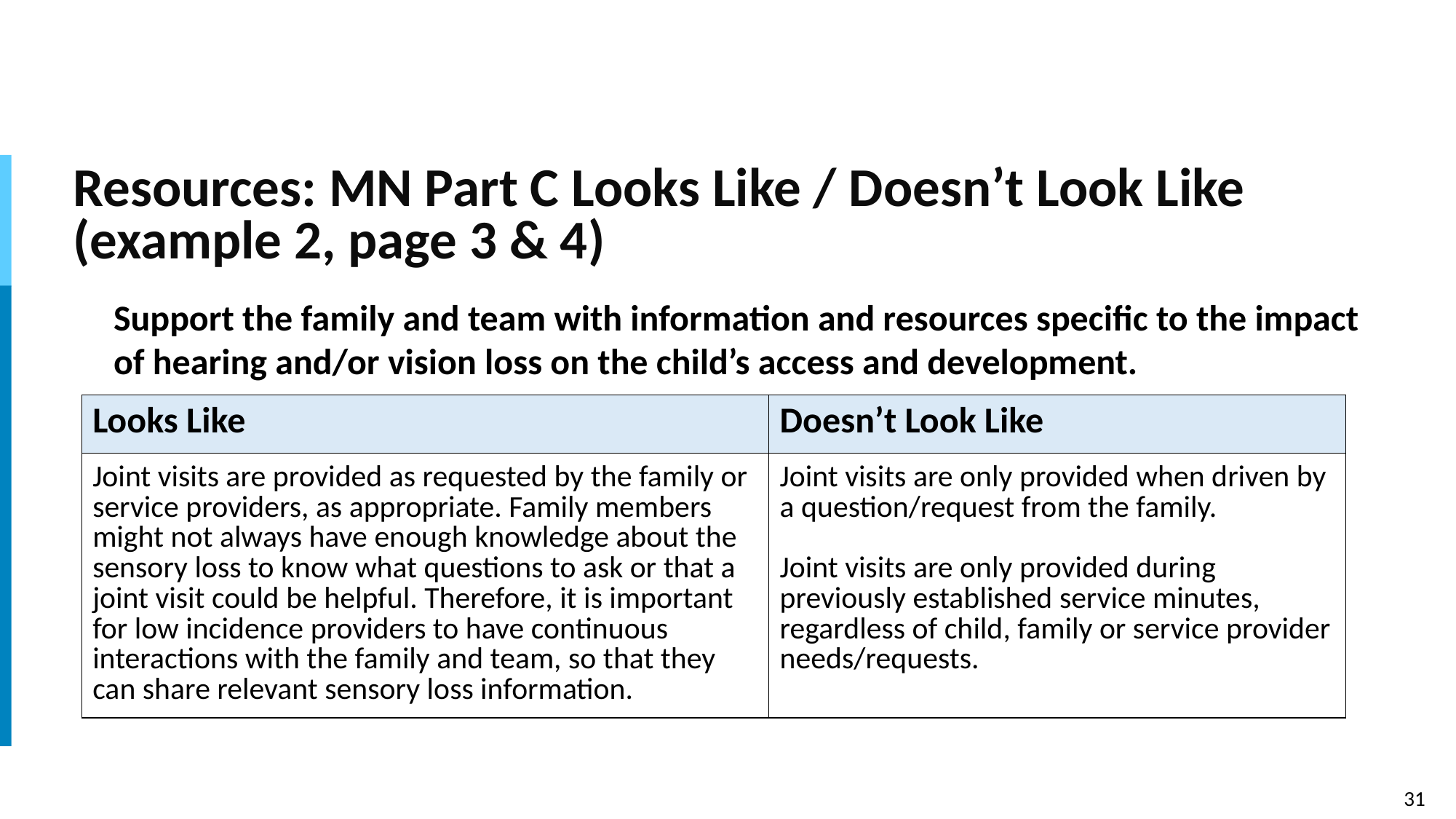

# Resources: MN Part C Looks Like / Doesn’t Look Like (example 2, page 3 & 4)
Support the family and team with information and resources specific to the impact of hearing and/or vision loss on the child’s access and development.
| Looks Like | Doesn’t Look Like |
| --- | --- |
| Joint visits are provided as requested by the family or service providers, as appropriate. Family members might not always have enough knowledge about the sensory loss to know what questions to ask or that a joint visit could be helpful. Therefore, it is important for low incidence providers to have continuous interactions with the family and team, so that they can share relevant sensory loss information. | Joint visits are only provided when driven by a question/request from the family. Joint visits are only provided during previously established service minutes, regardless of child, family or service provider needs/requests. |